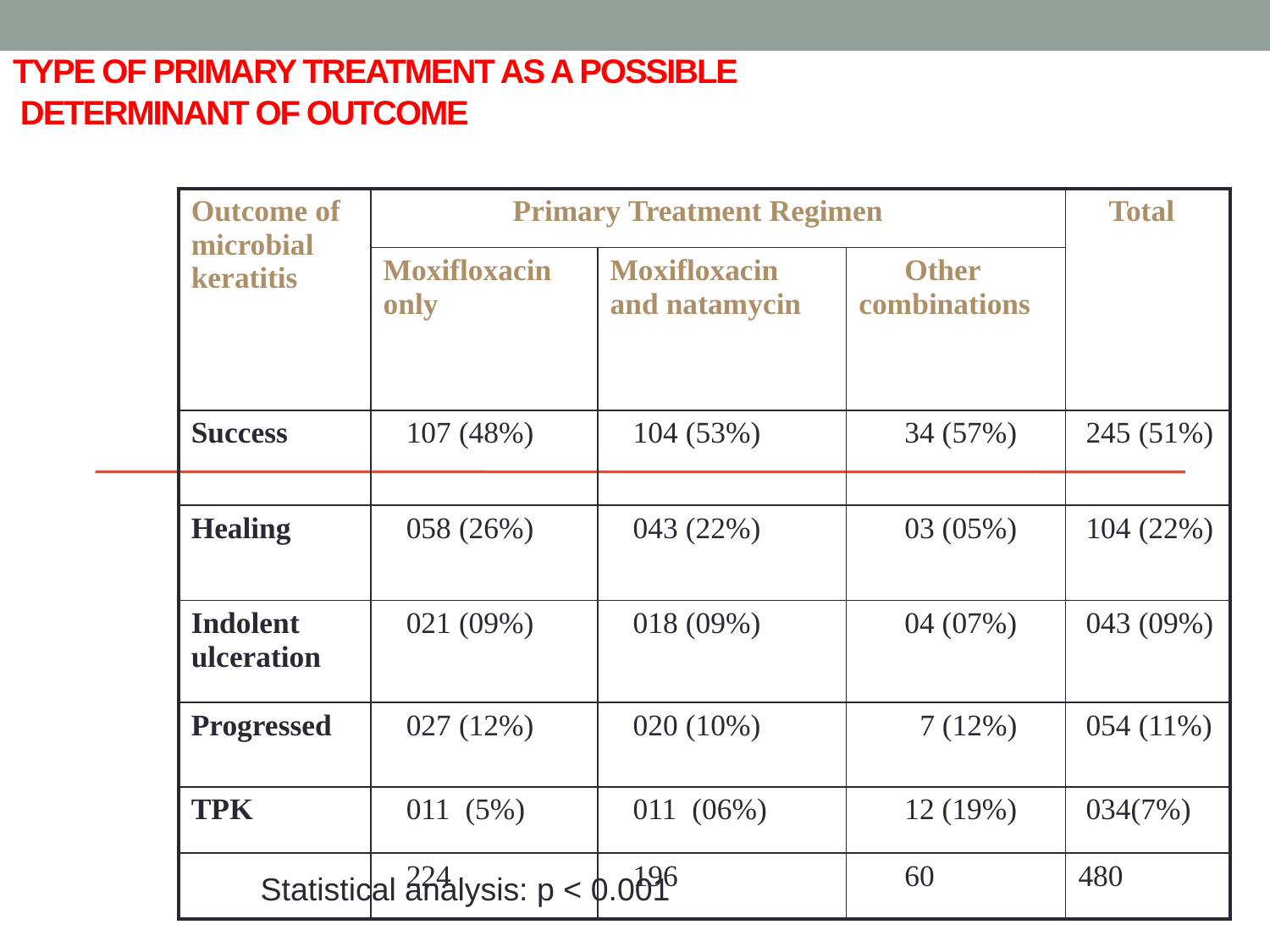

# Type of primary treatment as a possible determinant of outcome
| Outcome of microbial keratitis | Primary Treatment Regimen |  |  | Total |
| --- | --- | --- | --- | --- |
|  | Moxifloxacin only | Moxifloxacin and natamycin | Other combinations |  |
| Success | 107 (48%) | 104 (53%) | 34 (57%) | 245 (51%) |
| Healing | 058 (26%) | 043 (22%) | 03 (05%) | 104 (22%) |
| Indolent ulceration | 021 (09%) | 018 (09%) | 04 (07%) | 043 (09%) |
| Progressed | 027 (12%) | 020 (10%) | 7 (12%) | 054 (11%) |
| TPK | 011 (5%) | 011 (06%) | 12 (19%) | 034(7%) |
|  | 224 | 196 | 60 | 480 |
Statistical analysis: p < 0.001